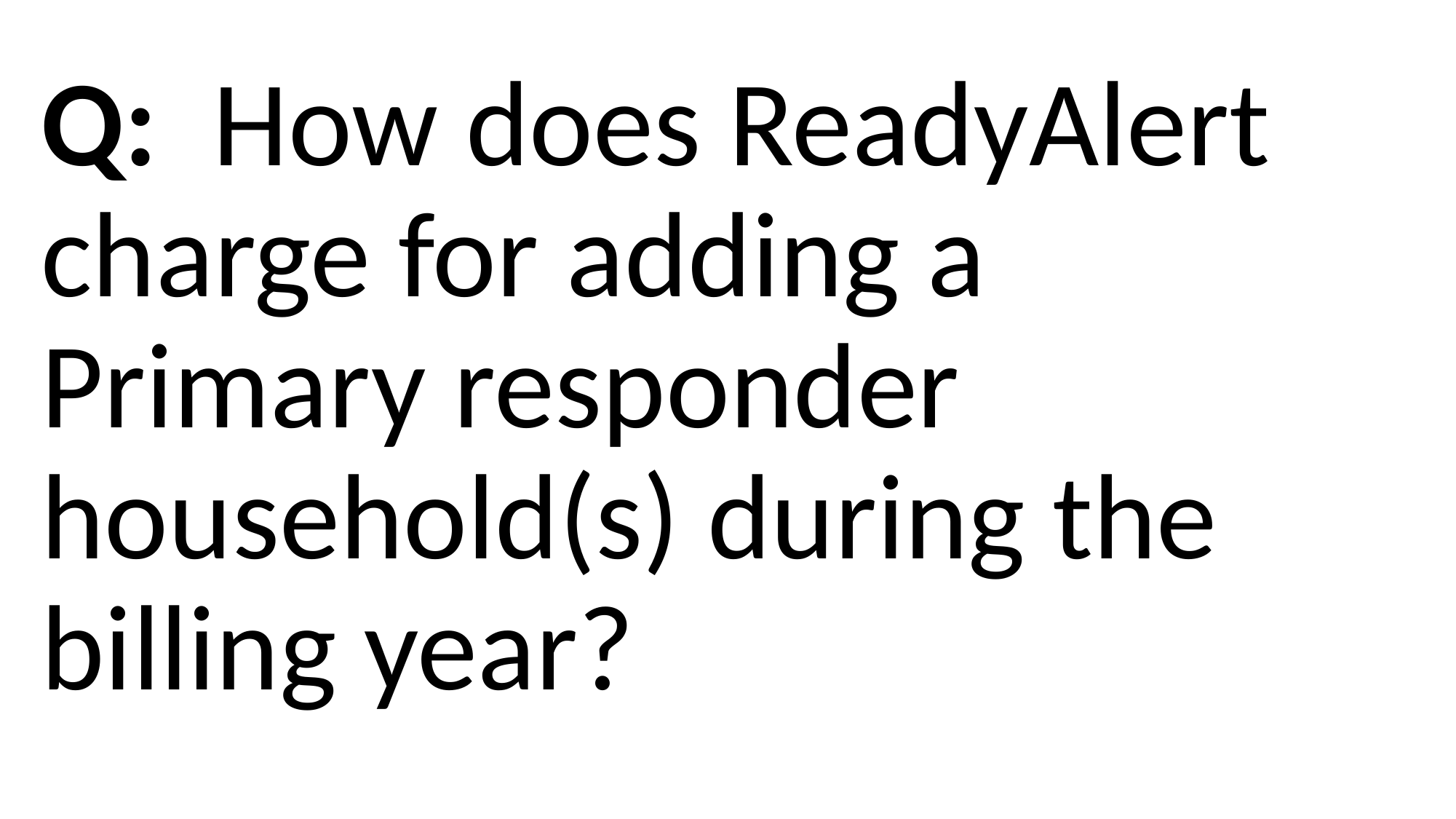

Q:  How does ReadyAlert charge for adding a Primary responder household(s) during the billing year?